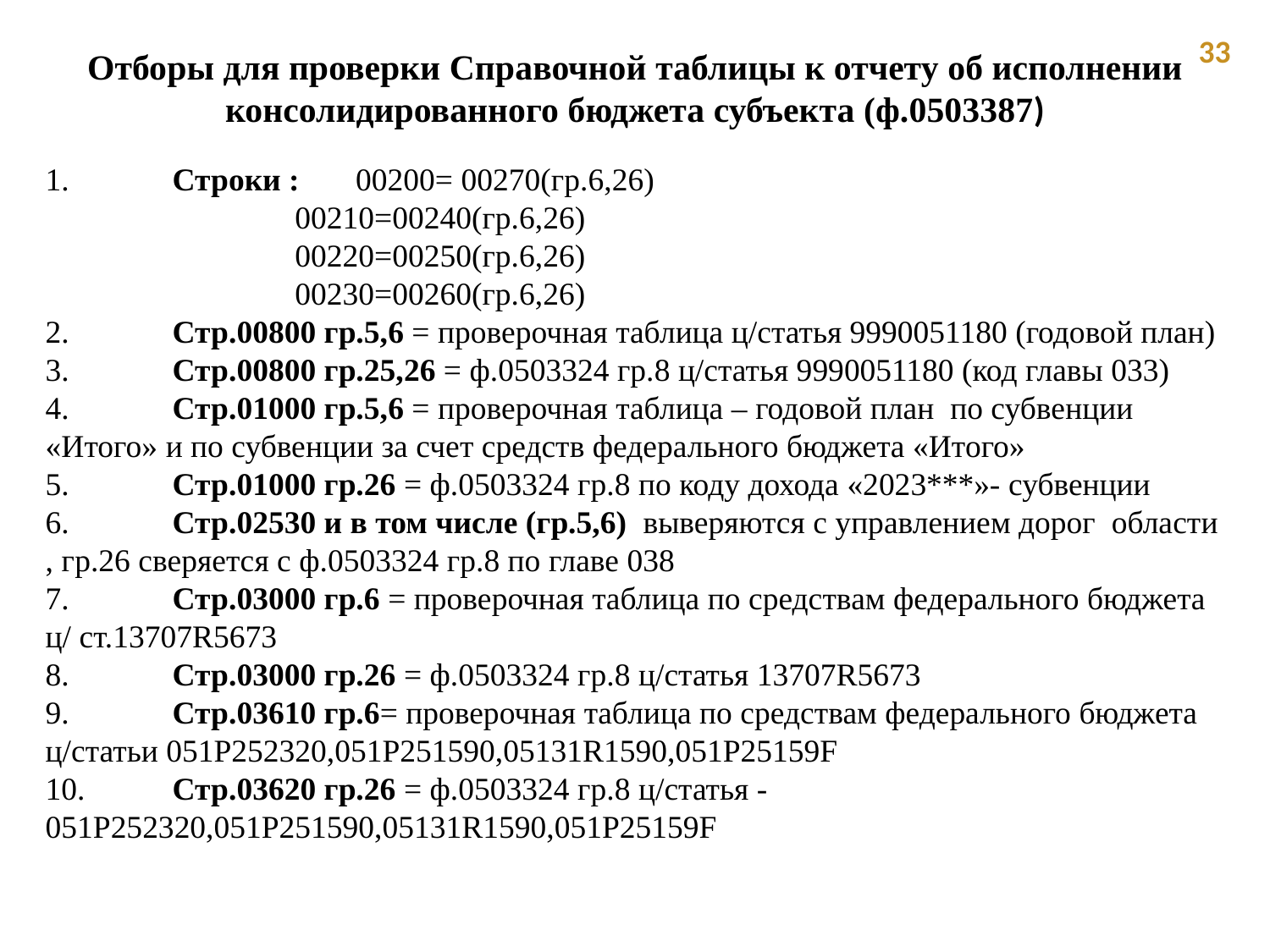

33
# Отборы для проверки Справочной таблицы к отчету об исполнении консолидированного бюджета субъекта (ф.0503387)
1.	Строки :       00200= 00270(гр.6,26)
                               00210=00240(гр.6,26)
                               00220=00250(гр.6,26)
                               00230=00260(гр.6,26)
2.	Стр.00800 гр.5,6 = проверочная таблица ц/статья 9990051180 (годовой план)
3.	Стр.00800 гр.25,26 = ф.0503324 гр.8 ц/статья 9990051180 (код главы 033)
4.	Стр.01000 гр.5,6 = проверочная таблица – годовой план  по субвенции «Итого» и по субвенции за счет средств федерального бюджета «Итого»
5.	Стр.01000 гр.26 = ф.0503324 гр.8 по коду дохода «2023***»- субвенции
6.	Стр.02530 и в том числе (гр.5,6)  выверяются с управлением дорог  области , гр.26 сверяется с ф.0503324 гр.8 по главе 038
7.	Стр.03000 гр.6 = проверочная таблица по средствам федерального бюджета ц/ ст.13707R5673
8.	Стр.03000 гр.26 = ф.0503324 гр.8 ц/статья 13707R5673
9.	Стр.03610 гр.6= проверочная таблица по средствам федерального бюджета  ц/статьи 051P252320,051Р251590,05131R1590,051Р25159F
10.	Стр.03620 гр.26 = ф.0503324 гр.8 ц/статья -051Р252320,051Р251590,05131R1590,051Р25159F